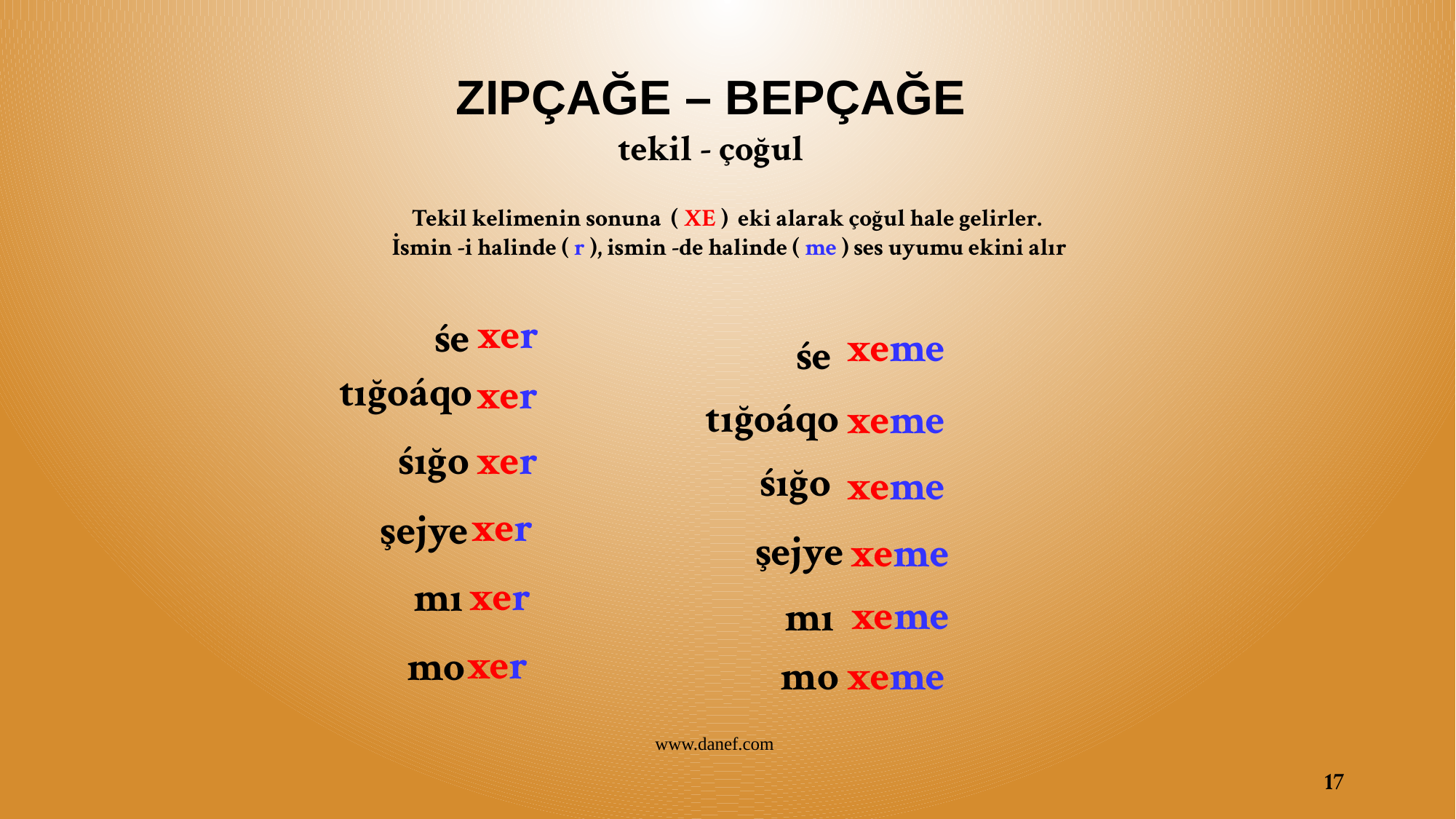

ZIPÇAĞE – BEPÇAĞE
tekil - çoğul
Tekil kelimenin sonuna  ( XE )  eki alarak çoğul hale gelirler.
İsmin -i halinde ( r ), ismin -de halinde ( me ) ses uyumu ekini alır

xer
śe
xeme
śe
tığoáqo
xer
tığoáqo
xeme
śığo
xer
śığo
xeme
xer
şejye
şejye
xeme
xer
mı
xeme
mı
xer
mo
mo
xeme
www.danef.com
17